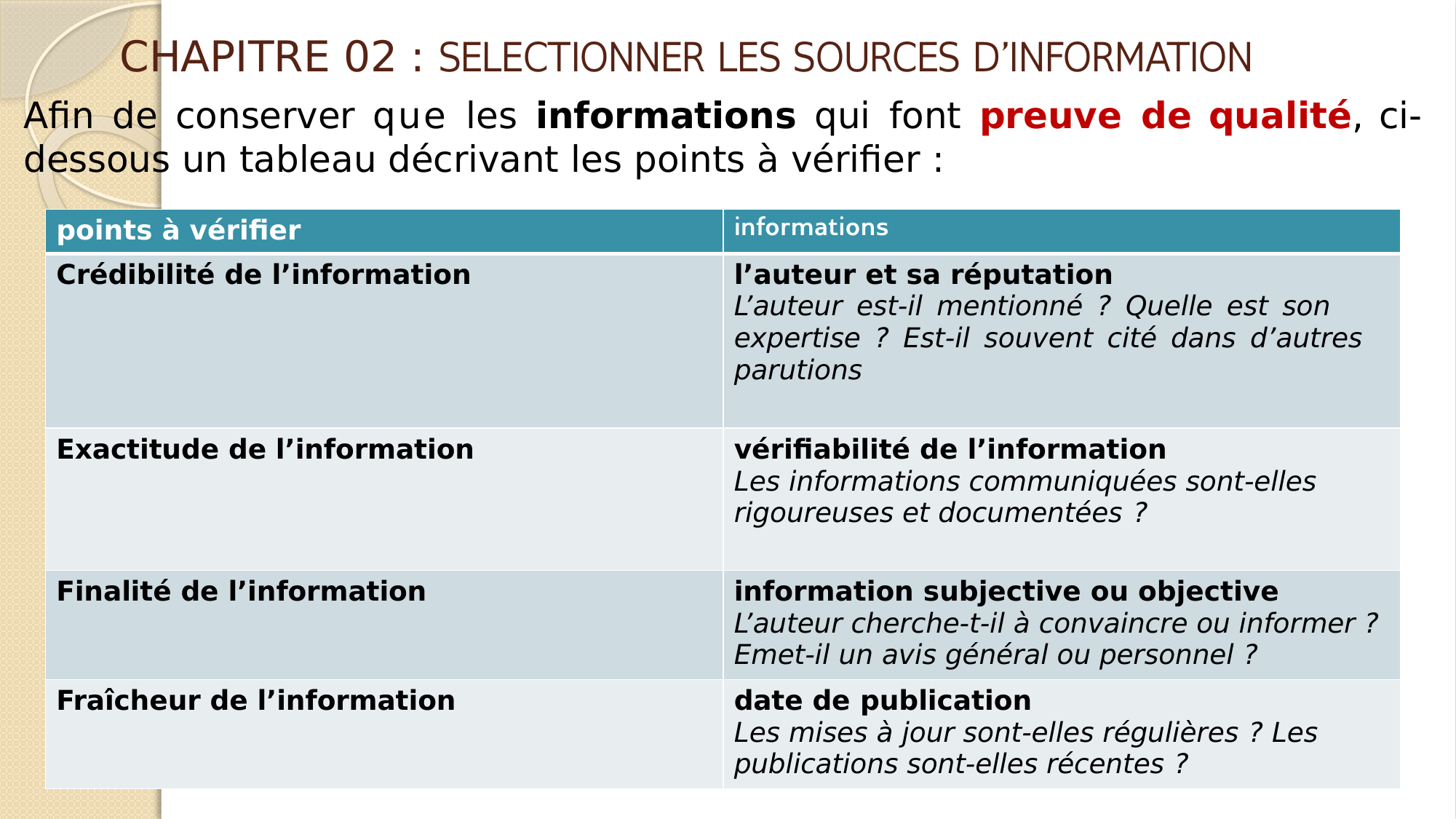

# CHAPITRE 02 : SELECTIONNER LES SOURCES D’INFORMATION
Afin de conserver que les informations qui font preuve de qualité, ci-dessous un tableau décrivant les points à vérifier :
| points à vérifier | informations |
| --- | --- |
| Crédibilité de l’information | l’auteur et sa réputation L’auteur est-il mentionné ? Quelle est son expertise ? Est-il souvent cité dans d’autres parutions |
| Exactitude de l’information | vérifiabilité de l’information Les informations communiquées sont-elles rigoureuses et documentées ? |
| Finalité de l’information | information subjective ou objective L’auteur cherche-t-il à convaincre ou informer ? Emet-il un avis général ou personnel ? |
| Fraîcheur de l’information | date de publication Les mises à jour sont-elles régulières ? Les publications sont-elles récentes ? |